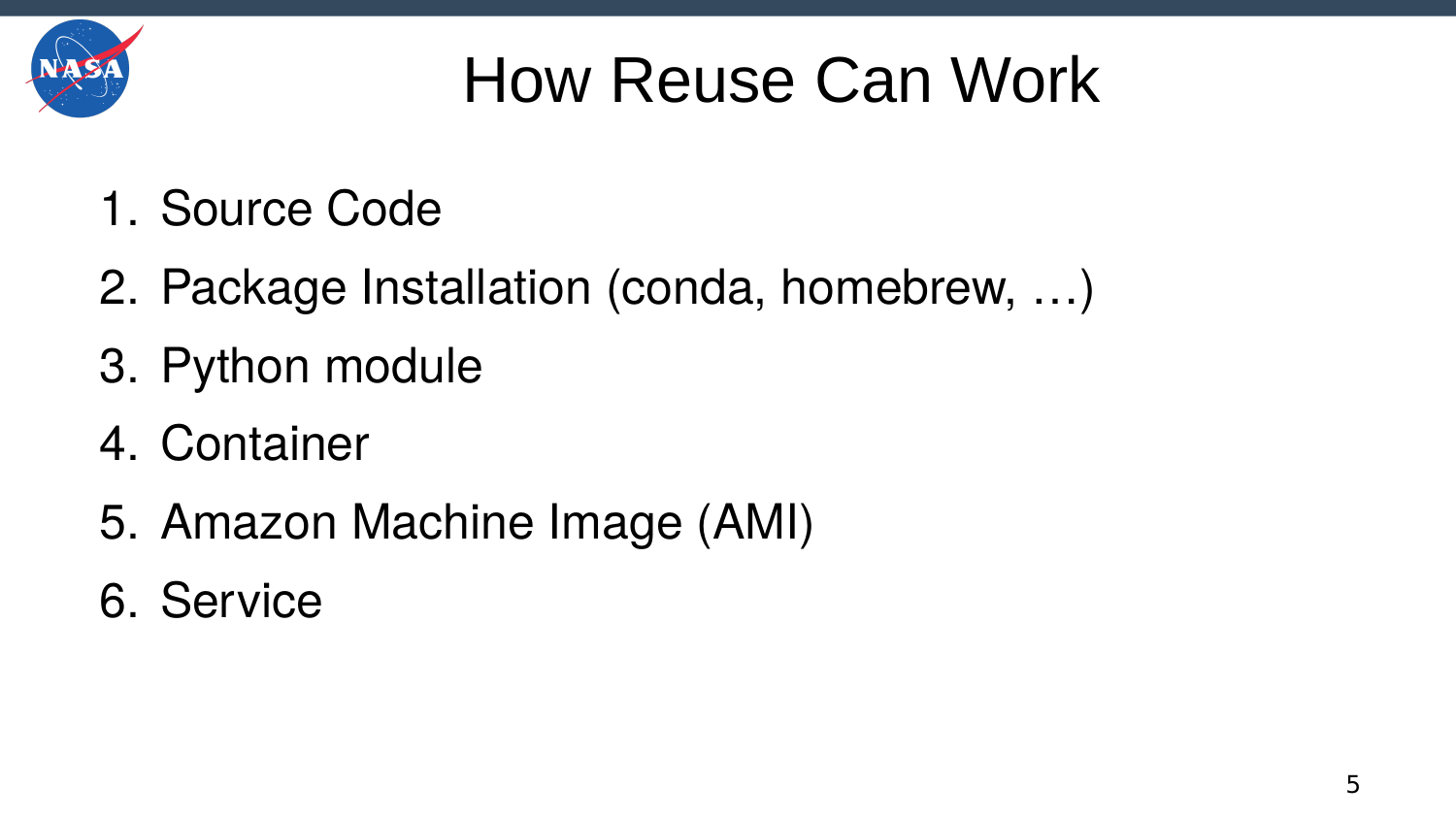

# How Reuse Can Work
Source Code
Package Installation (conda, homebrew, …)
Python module
Container
Amazon Machine Image (AMI)
Service